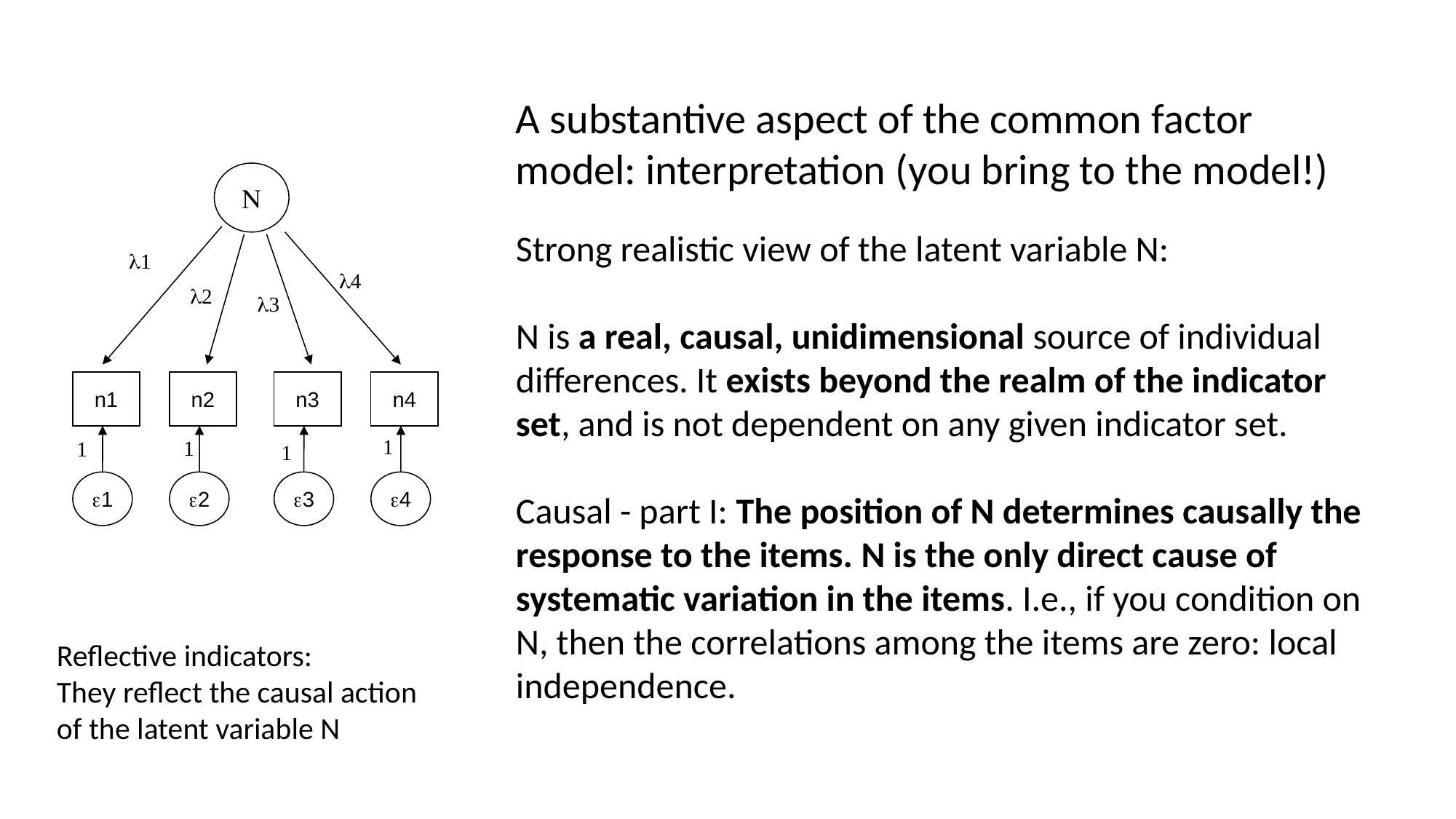

A substantive aspect of the common factor model: interpretation (you bring to the model!)

Strong realistic view of the latent variable N:

N is a real, causal, unidimensional source of individual differences. It exists beyond the realm of the indicator set, and is not dependent on any given indicator set.

Causal - part I: The position of N determines causally the response to the items. N is the only direct cause of systematic variation in the items. I.e., if you condition on N, then the correlations among the items are zero: local independence.

Ν

λ1
λ4
λ2
λ3
n1
n2
n3
n4

1
1
1
1
ε1
ε2
ε3
ε4
Reflective indicators:
They reflect the causal action of the latent variable N